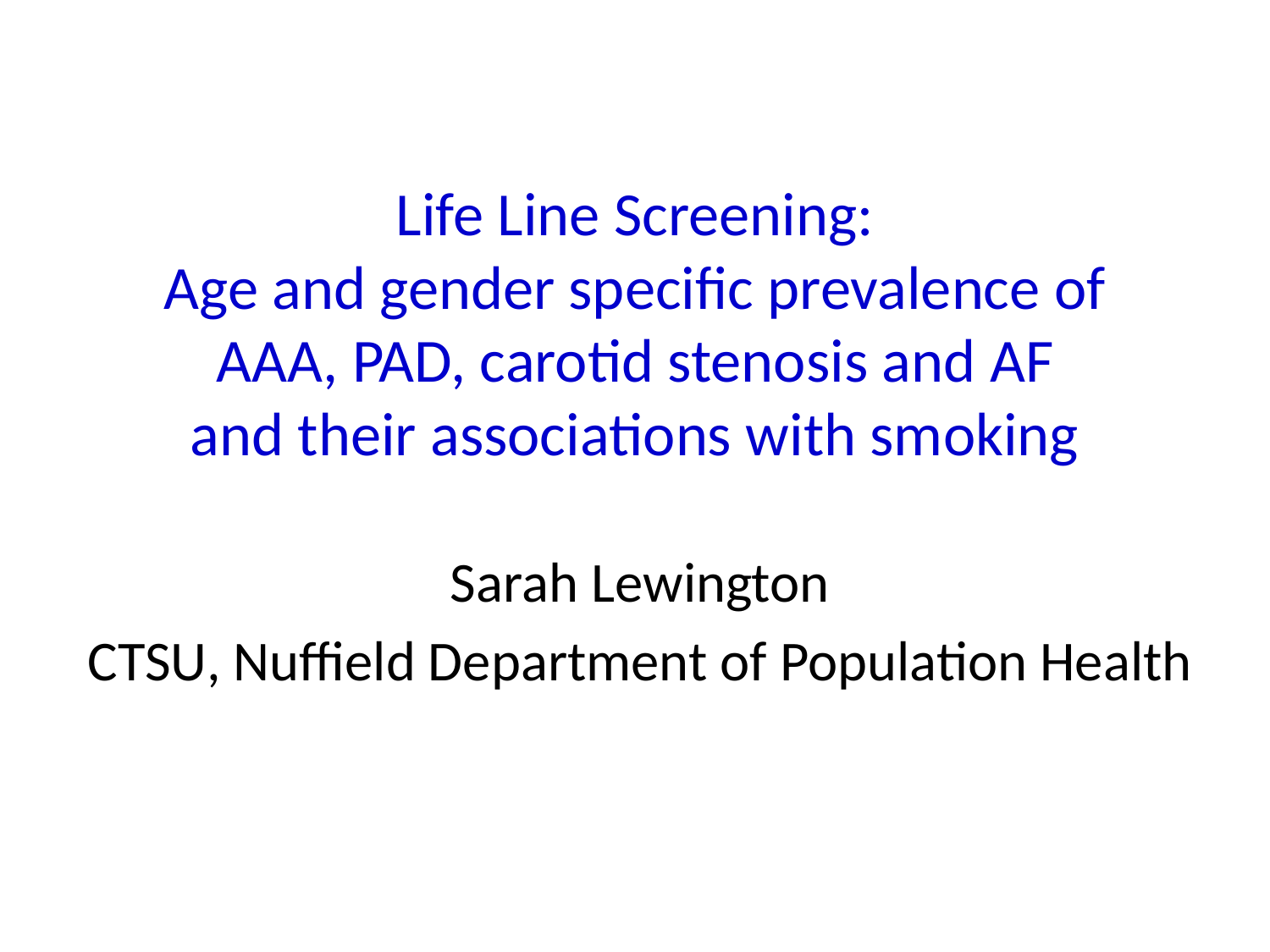

# Life Line Screening: Age and gender specific prevalence of AAA, PAD, carotid stenosis and AF and their associations with smoking
Sarah Lewington
CTSU, Nuffield Department of Population Health